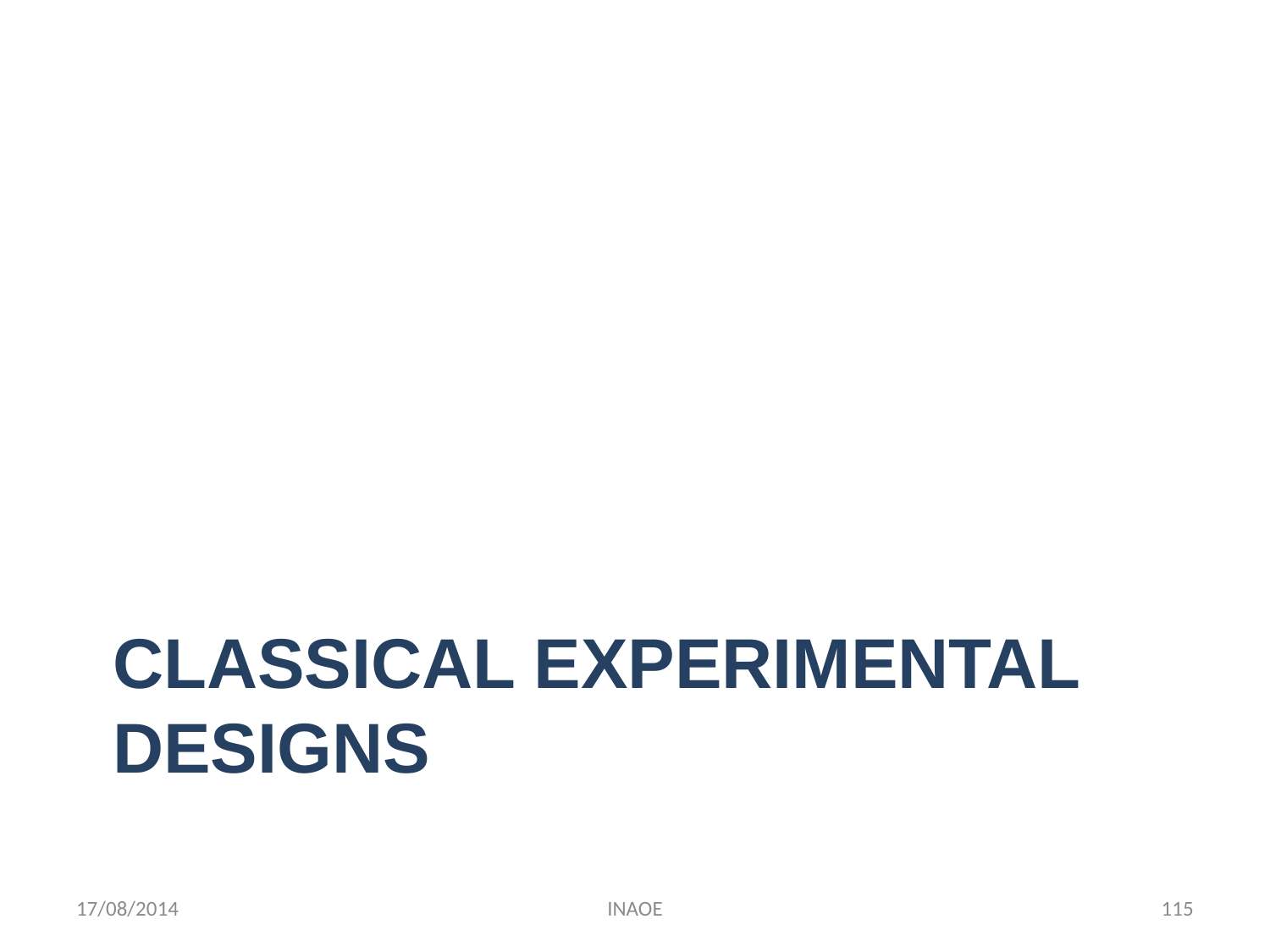

# Classical experimental designs
17/08/2014
INAOE
115